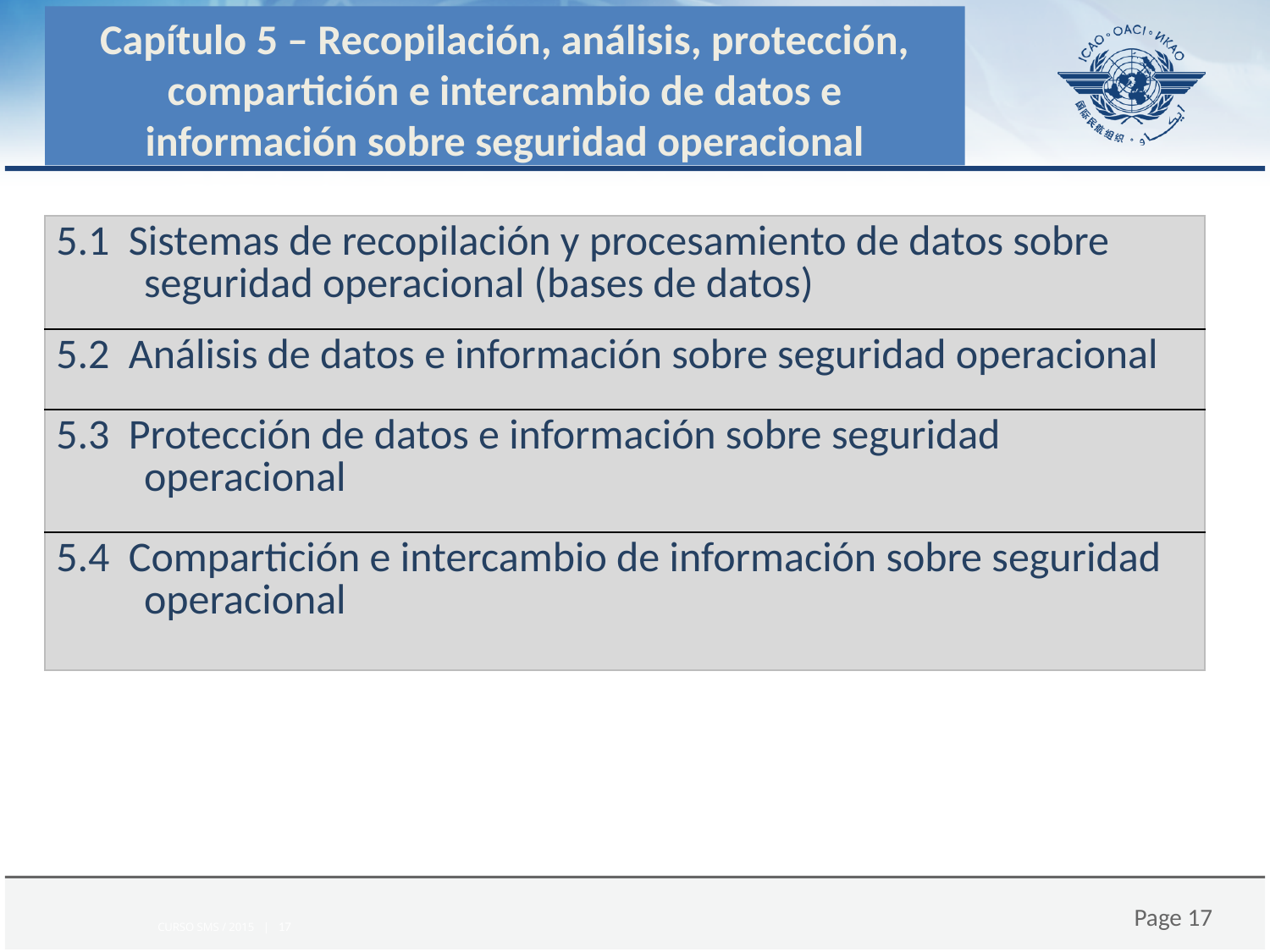

Capítulo 5 – Recopilación, análisis, protección, compartición e intercambio de datos e información sobre seguridad operacional
| 5.1 Sistemas de recopilación y procesamiento de datos sobre seguridad operacional (bases de datos) |
| --- |
| 5.2 Análisis de datos e información sobre seguridad operacional |
| 5.3 Protección de datos e información sobre seguridad operacional |
| 5.4 Compartición e intercambio de información sobre seguridad operacional |